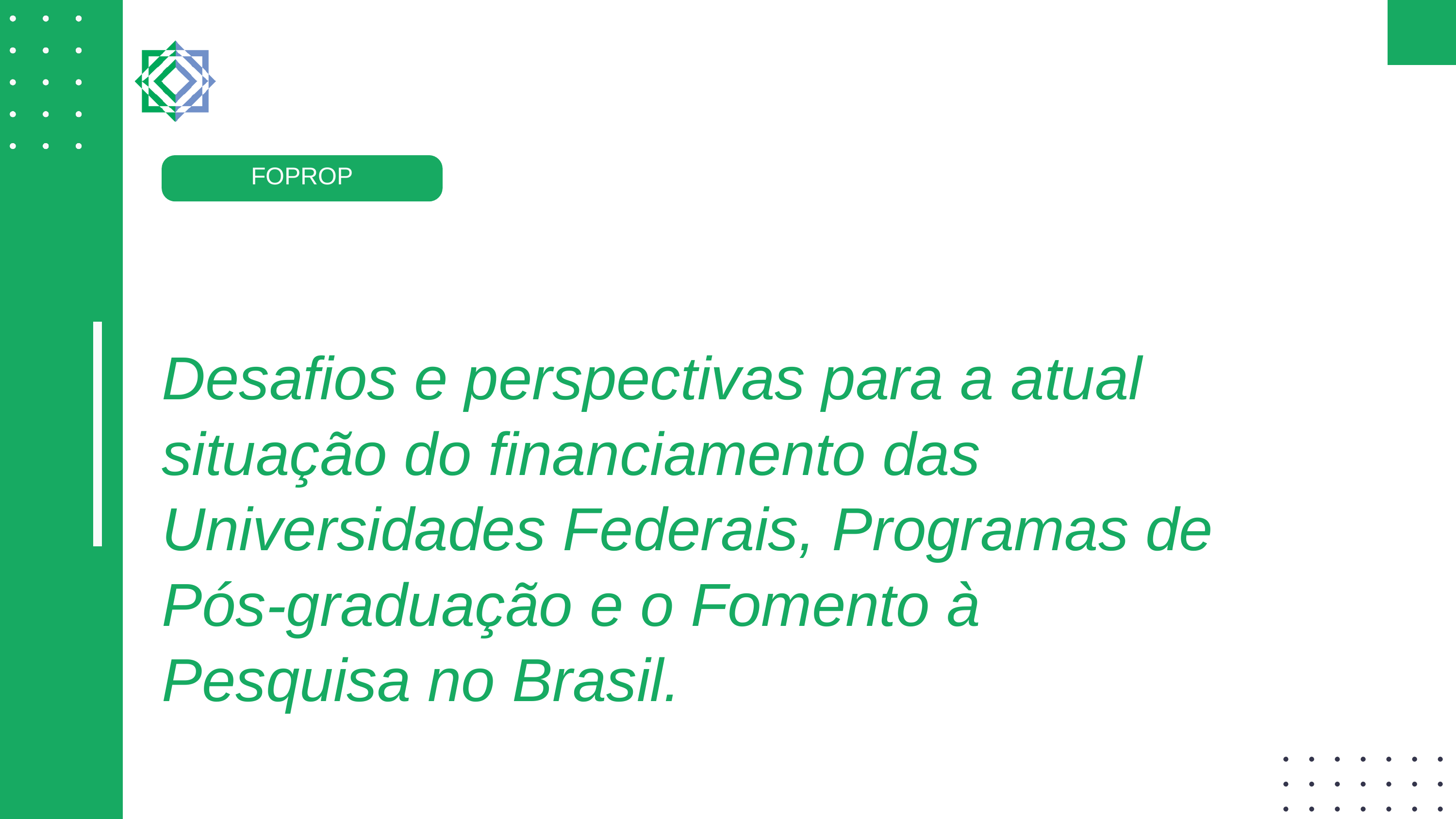

FOPROP

Desafios e perspectivas para a atual situação do financiamento das Universidades Federais, Programas de Pós-graduação e o Fomento à Pesquisa no Brasil.